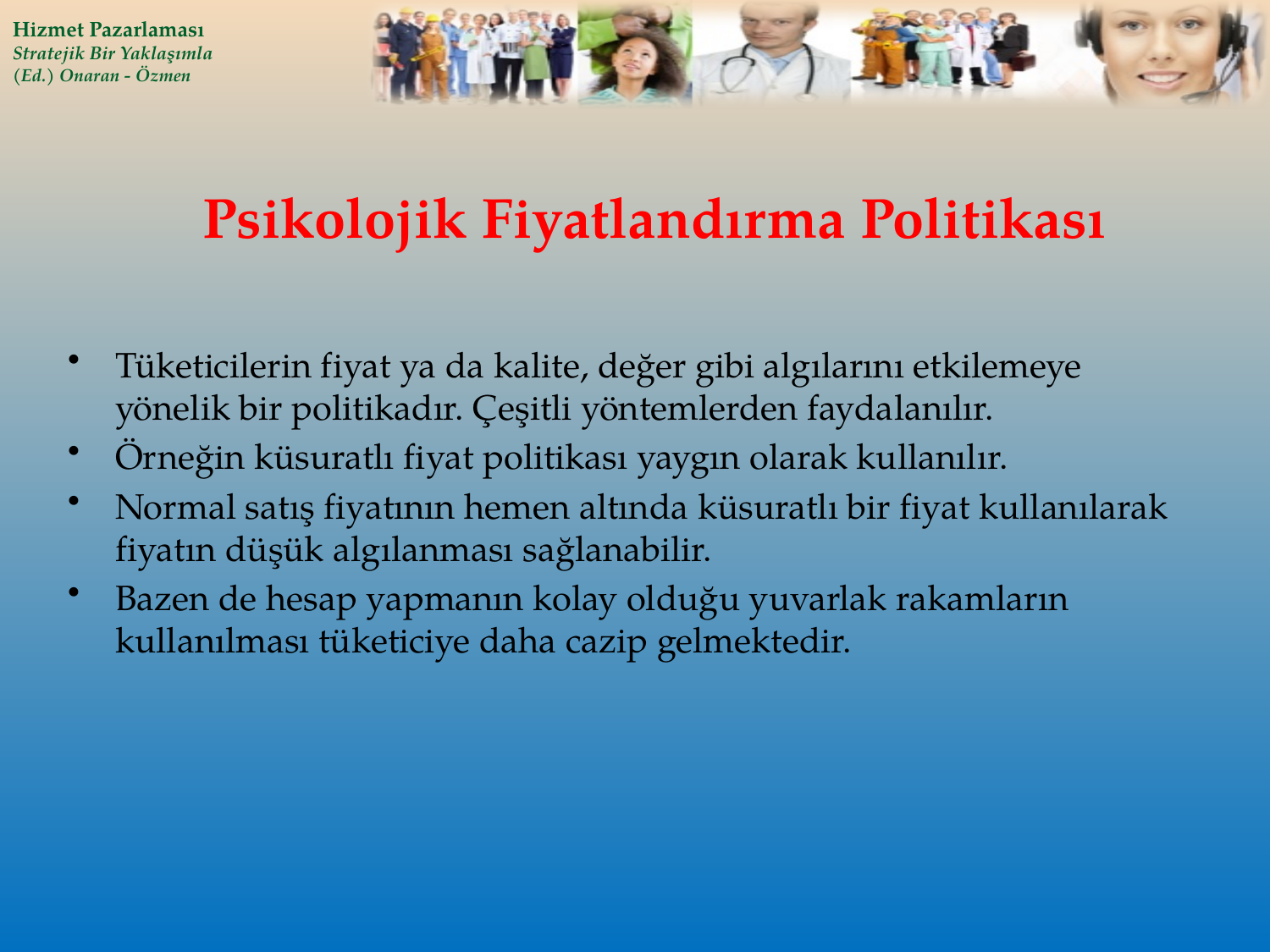

# Psikolojik Fiyatlandırma Politikası
Tüketicilerin fiyat ya da kalite, değer gibi algılarını etkilemeye yönelik bir politikadır. Çeşitli yöntemlerden faydalanılır.
Örneğin küsuratlı fiyat politikası yaygın olarak kullanılır.
Normal satış fiyatının hemen altında küsuratlı bir fiyat kullanılarak fiyatın düşük algılanması sağlanabilir.
Bazen de hesap yapmanın kolay olduğu yuvarlak rakamların kullanılması tüketiciye daha cazip gelmektedir.